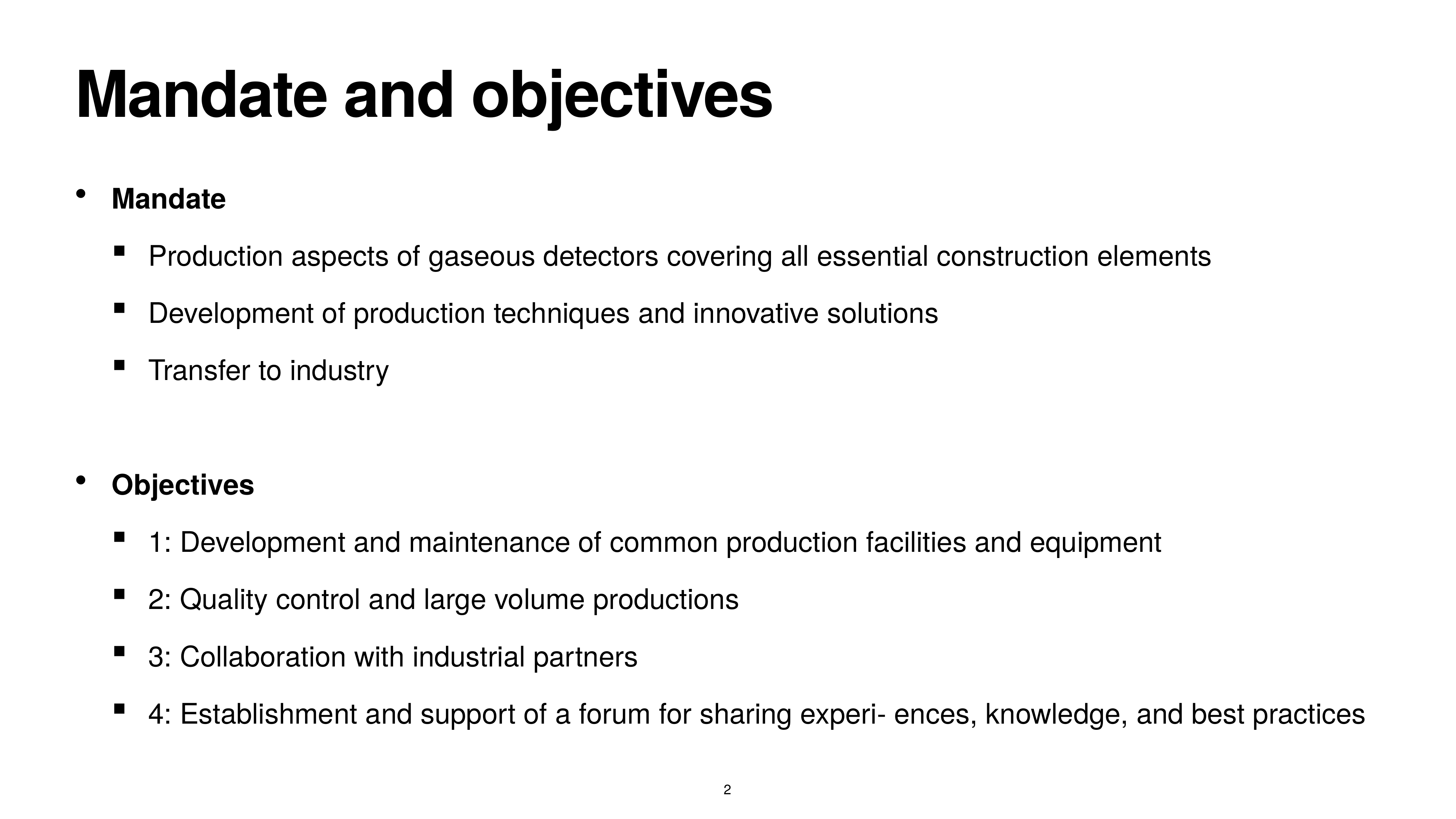

# Mandate and objectives
Mandate
Production aspects of gaseous detectors covering all essential construction elements
Development of production techniques and innovative solutions
Transfer to industry

Objectives
1: Development and maintenance of common production facilities and equipment
2: Quality control and large volume productions
3: Collaboration with industrial partners
4: Establishment and support of a forum for sharing experi- ences, knowledge, and best practices

2